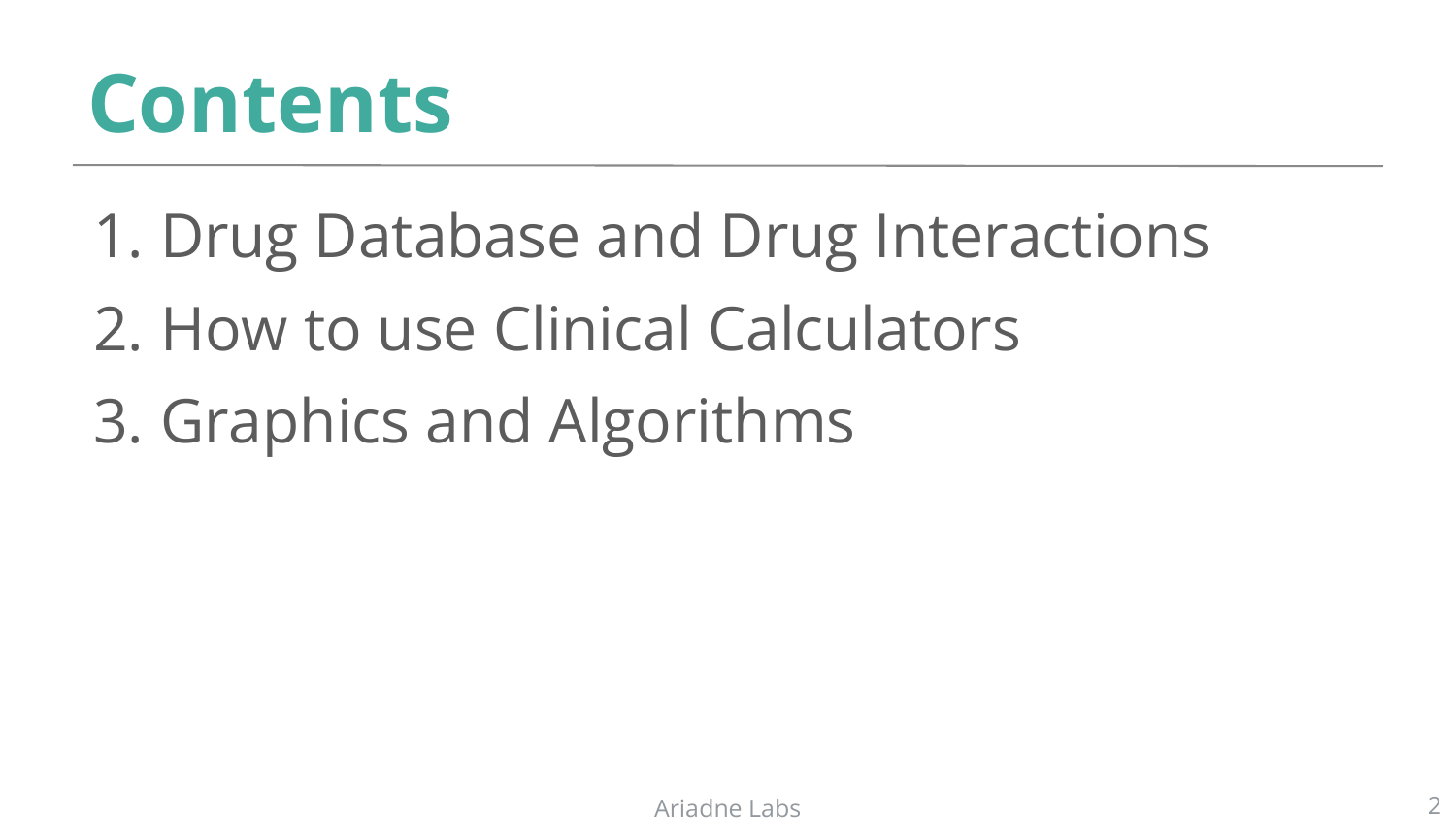

# Contents
Drug Database and Drug Interactions
How to use Clinical Calculators
Graphics and Algorithms
2